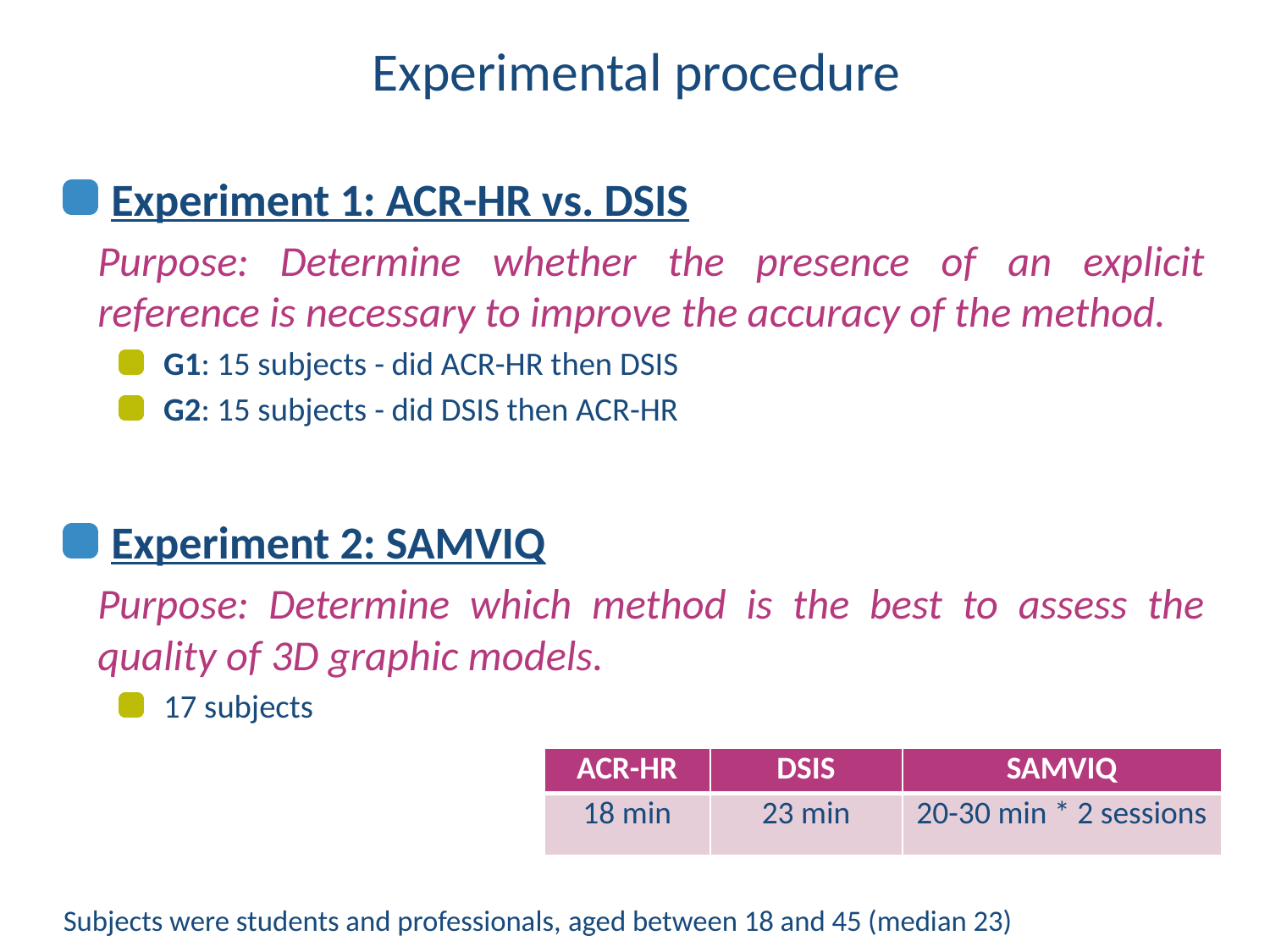

# Experimental procedure

Experiment 1: ACR-HR vs. DSIS
Purpose: Determine whether the presence of an explicit reference is necessary to improve the accuracy of the method.
G1: 15 subjects - did ACR-HR then DSIS
G2: 15 subjects - did DSIS then ACR-HR

Experiment 2: SAMVIQ
Purpose: Determine which method is the best to assess the quality of 3D graphic models.
17 subjects

Subjects were students and professionals, aged between 18 and 45 (median 23)

| ACR-HR | DSIS | SAMVIQ |
| --- | --- | --- |
| 18 min | 23 min | 20-30 min \* 2 sessions |
9